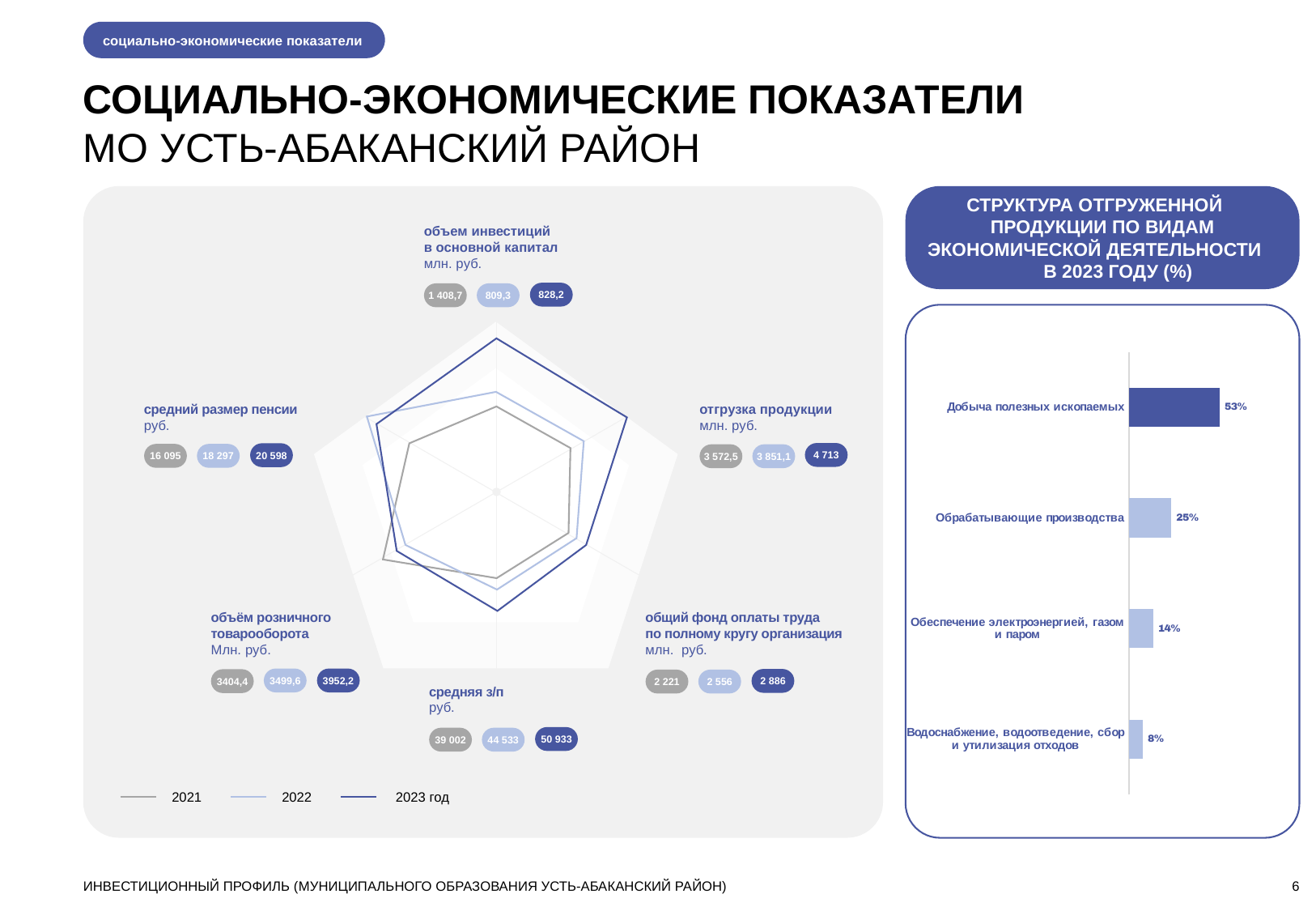

социально-экономические показатели
СОЦИАЛЬНО-ЭКОНОМИЧЕСКИЕ ПОКАЗАТЕЛИ
МО УСТЬ-АБАКАНСКИЙ РАЙОН
СТРУКТУРА ОТГРУЖЕННОЙ    ПРОДУКЦИИ ПО ВИДАМ ЭКОНОМИЧЕСКОЙ ДЕЯТЕЛЬНОСТИ          В 2023 ГОДУ (%)

объем инвестиций
в основной капитал млн. руб.
828,2
1 408,7
809,3

### Chart

| Category | Ряд 1 |
|---|---|
| Водоснабжение, водоотведение, сбор и утилизация отходов | 0.08130000000000003 |
| Обеспечение электроэнергией, газом и паром | 0.14140000000000041 |
| Обрабатывающие производства | 0.24760000000000001 |
| Добыча полезных ископаемых | 0.5297 |

средний размер пенсии
руб.
отгрузка продукции
млн. руб.

4 713
20 598
16 095
18 297
3 572,5
3 851,1
объём розничного товарооборота
Млн. руб.
общий фонд оплаты труда       по полному кругу организация
млн.  руб.
3499,6
3952,2
2 886
3404,4
2 221
2 556
средняя з/п
руб.
50 933
39 002
44 533
2021
2022
 2023 год
ИНВЕСТИЦИОННЫЙ ПРОФИЛЬ (МУНИЦИПАЛЬНОГО ОБРАЗОВАНИЯ УСТЬ-АБАКАНСКИЙ РАЙОН)
6